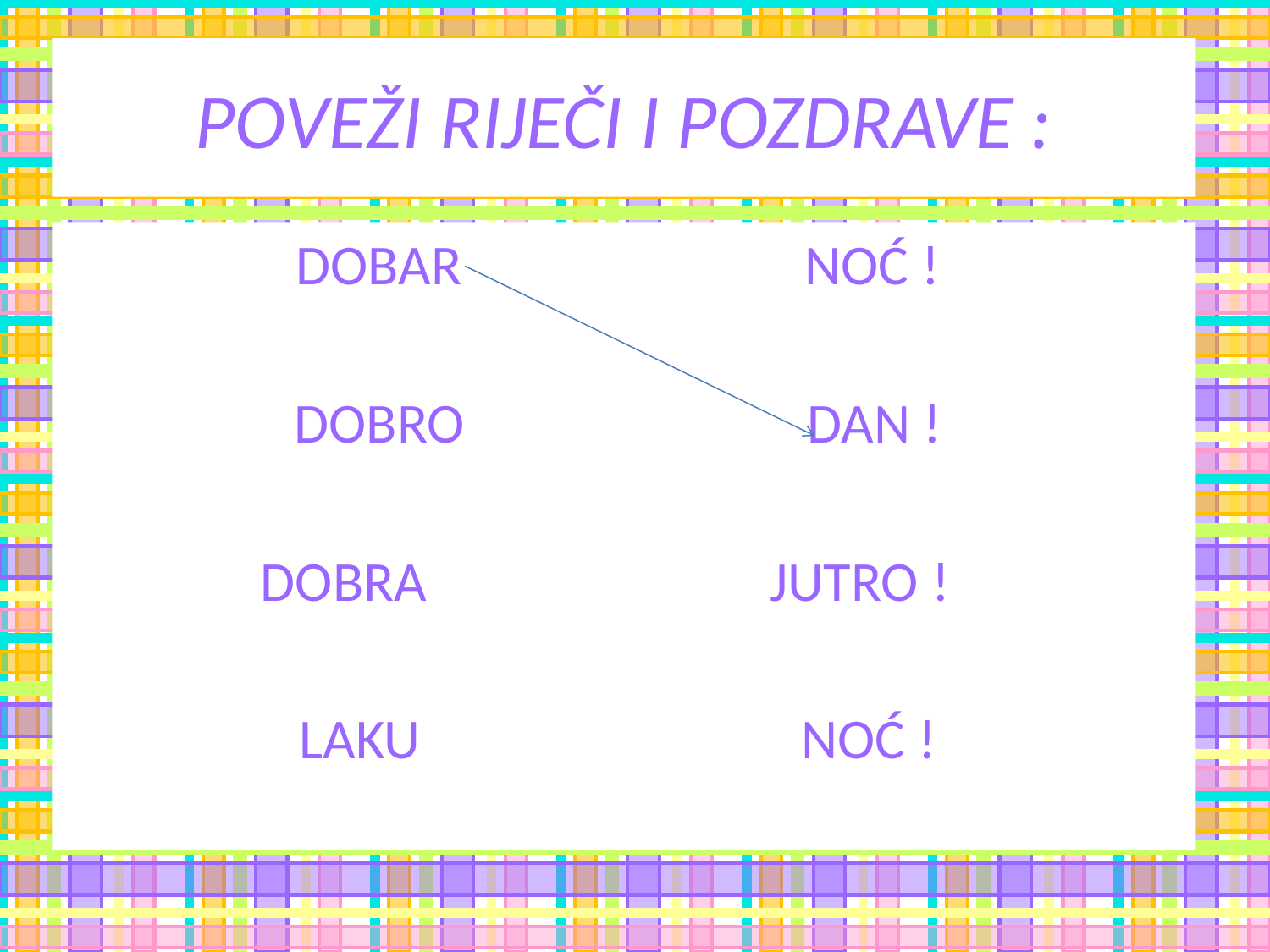

# POVEŽI RIJEČI I POZDRAVE :
DOBAR                           NOĆ !

DOBRO                           DAN !

DOBRA                           JUTRO !

LAKU                              NOĆ !